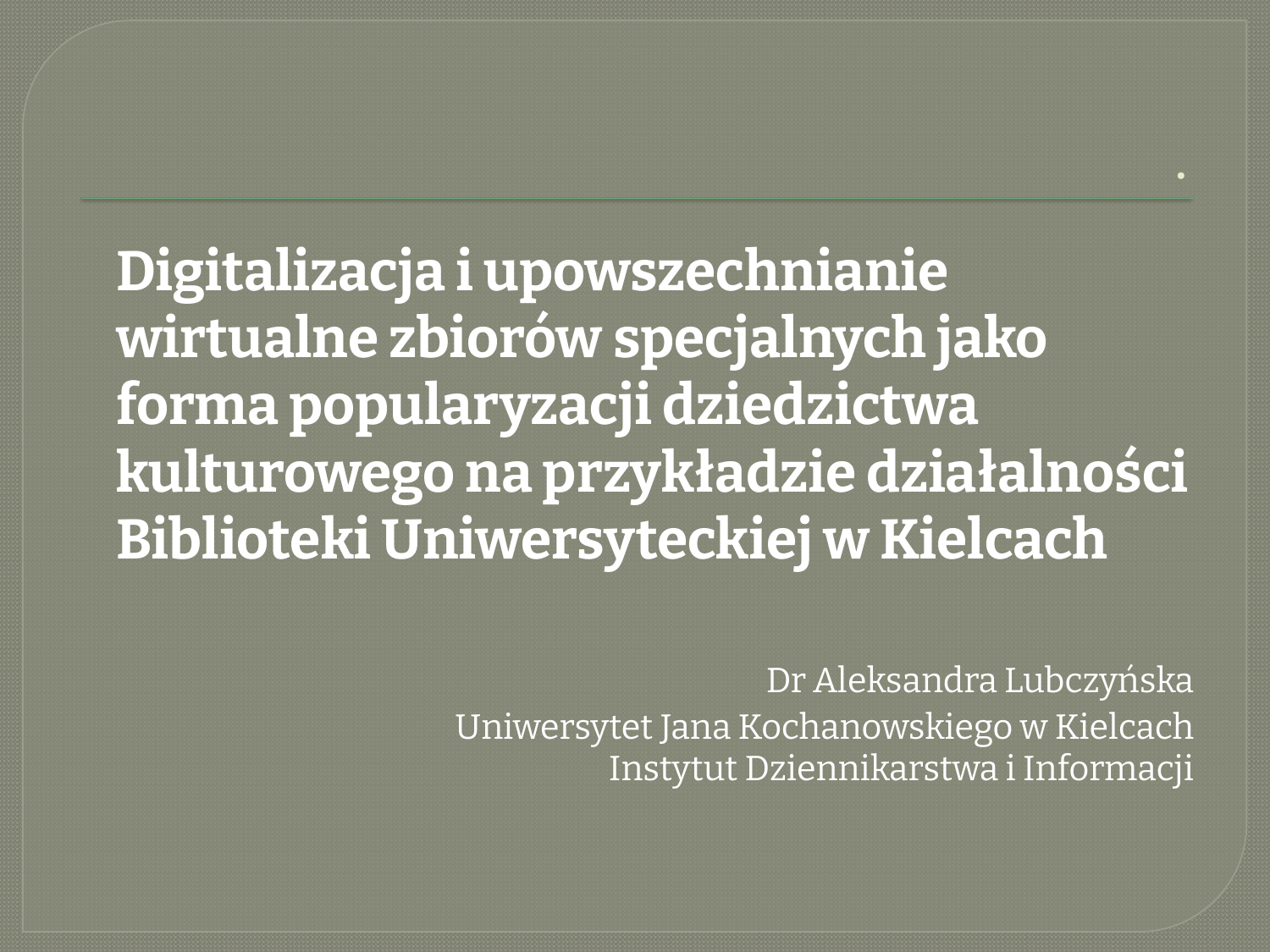

# .
	Digitalizacja i upowszechnianie wirtualne zbiorów specjalnych jako forma popularyzacji dziedzictwa kulturowego na przykładzie działalności Biblioteki Uniwersyteckiej w Kielcach

	Dr Aleksandra Lubczyńska
	Uniwersytet Jana Kochanowskiego w Kielcach
	Instytut Dziennikarstwa i Informacji